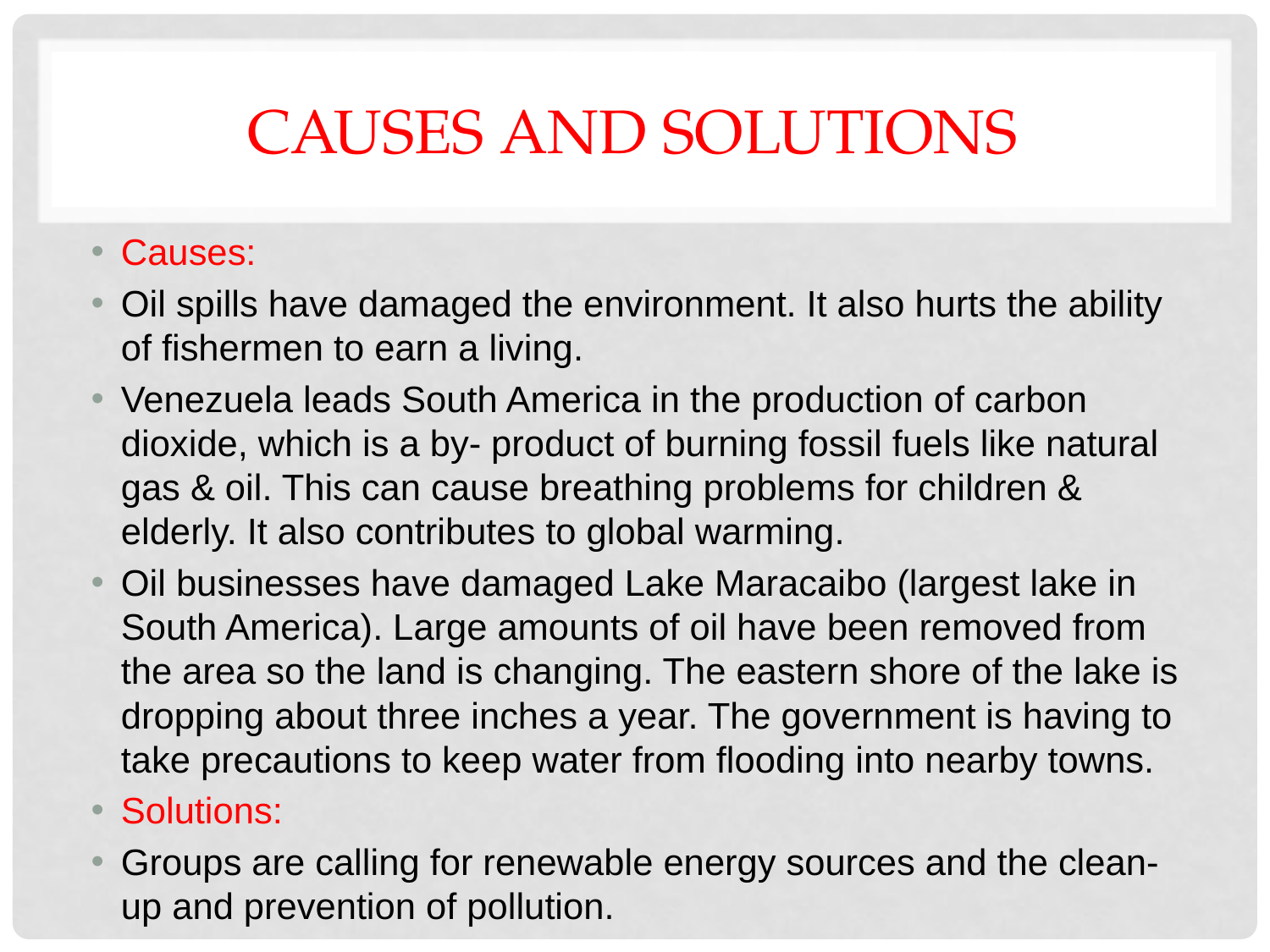

# Causes and solutions
Causes:
Oil spills have damaged the environment. It also hurts the ability of fishermen to earn a living.
Venezuela leads South America in the production of carbon dioxide, which is a by- product of burning fossil fuels like natural gas & oil. This can cause breathing problems for children & elderly. It also contributes to global warming.
Oil businesses have damaged Lake Maracaibo (largest lake in South America). Large amounts of oil have been removed from the area so the land is changing. The eastern shore of the lake is dropping about three inches a year. The government is having to take precautions to keep water from flooding into nearby towns.
Solutions:
Groups are calling for renewable energy sources and the clean-up and prevention of pollution.